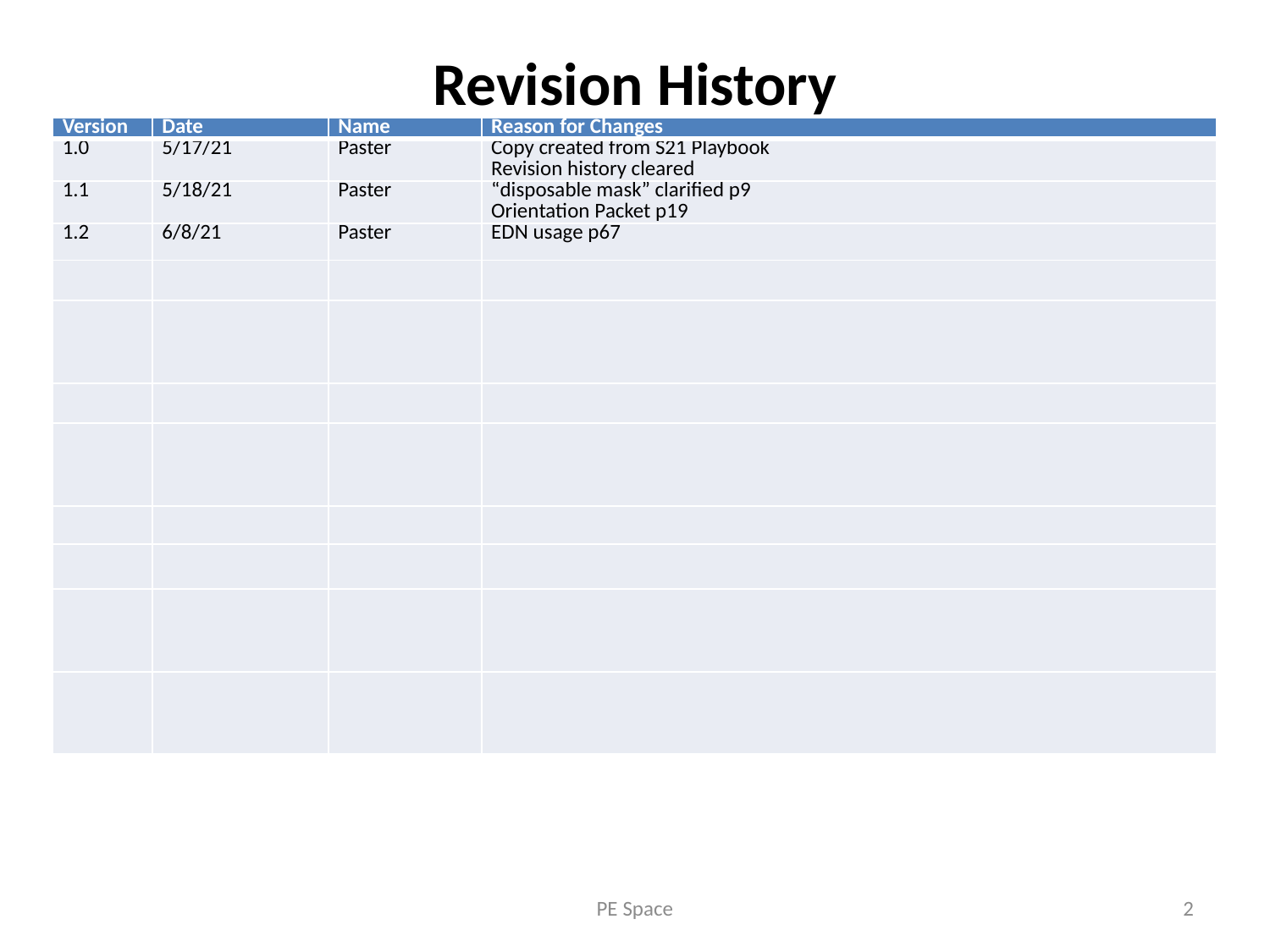

# Revision History
| Version | Date | Name | Reason for Changes |
| --- | --- | --- | --- |
| 1.0 | 5/17/21 | Paster | Copy created from S21 Playbook Revision history cleared |
| 1.1 | 5/18/21 | Paster | “disposable mask” clarified p9 Orientation Packet p19 |
| 1.2 | 6/8/21 | Paster | EDN usage p67 |
|  |  |  |  |
|  |  |  |  |
|  |  |  |  |
|  |  |  |  |
|  |  |  |  |
|  |  |  |  |
|  |  |  |  |
|  |  |  |  |
PE Space
2